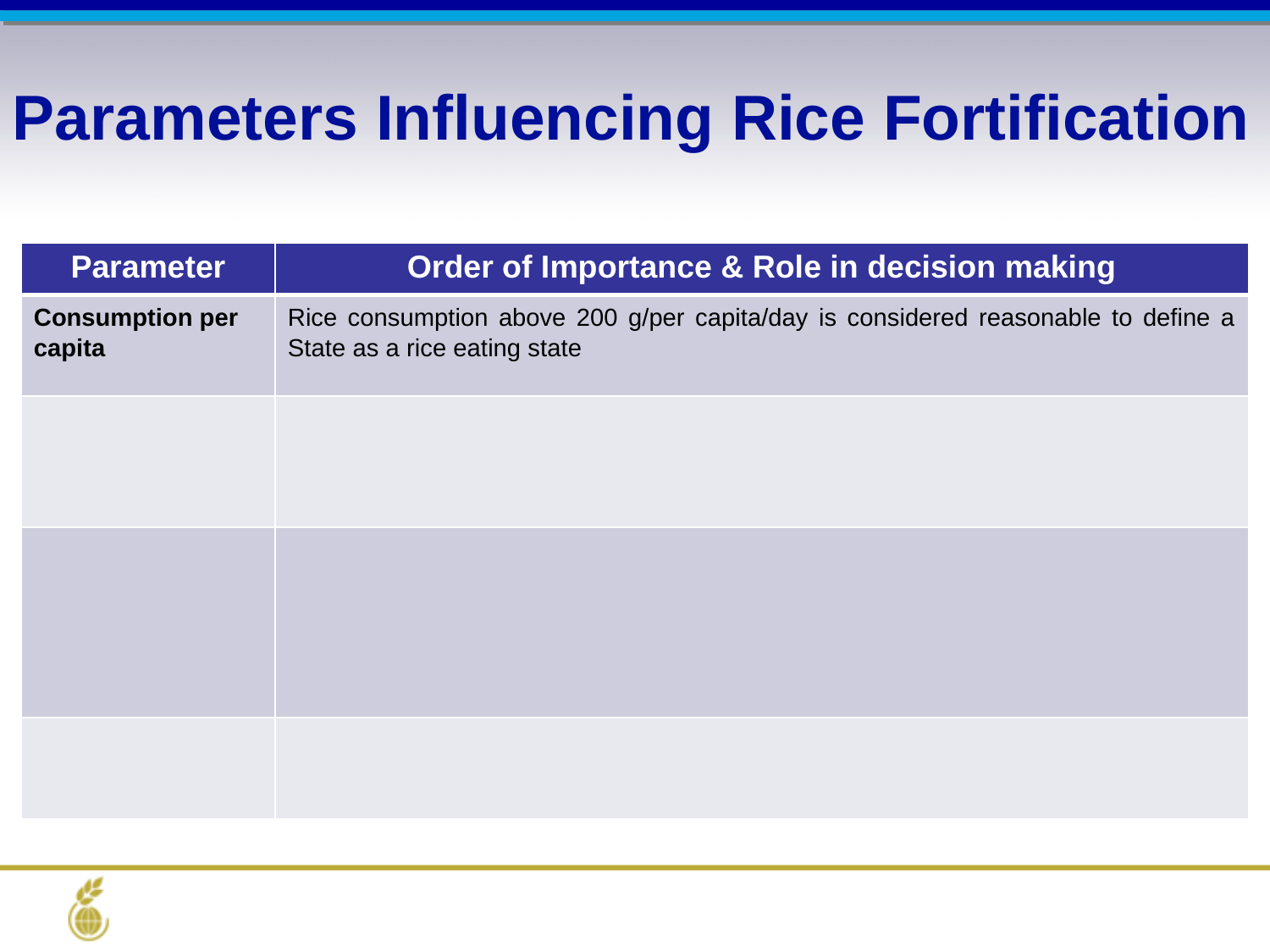

Parameters Influencing Rice Fortification
| Parameter | Order of Importance & Role in decision making |
| --- | --- |
| Consumption per capita | Rice consumption above 200 g/per capita/day is considered reasonable to define a State as a rice eating state |
|  |  |
|  |  |
|  |  |